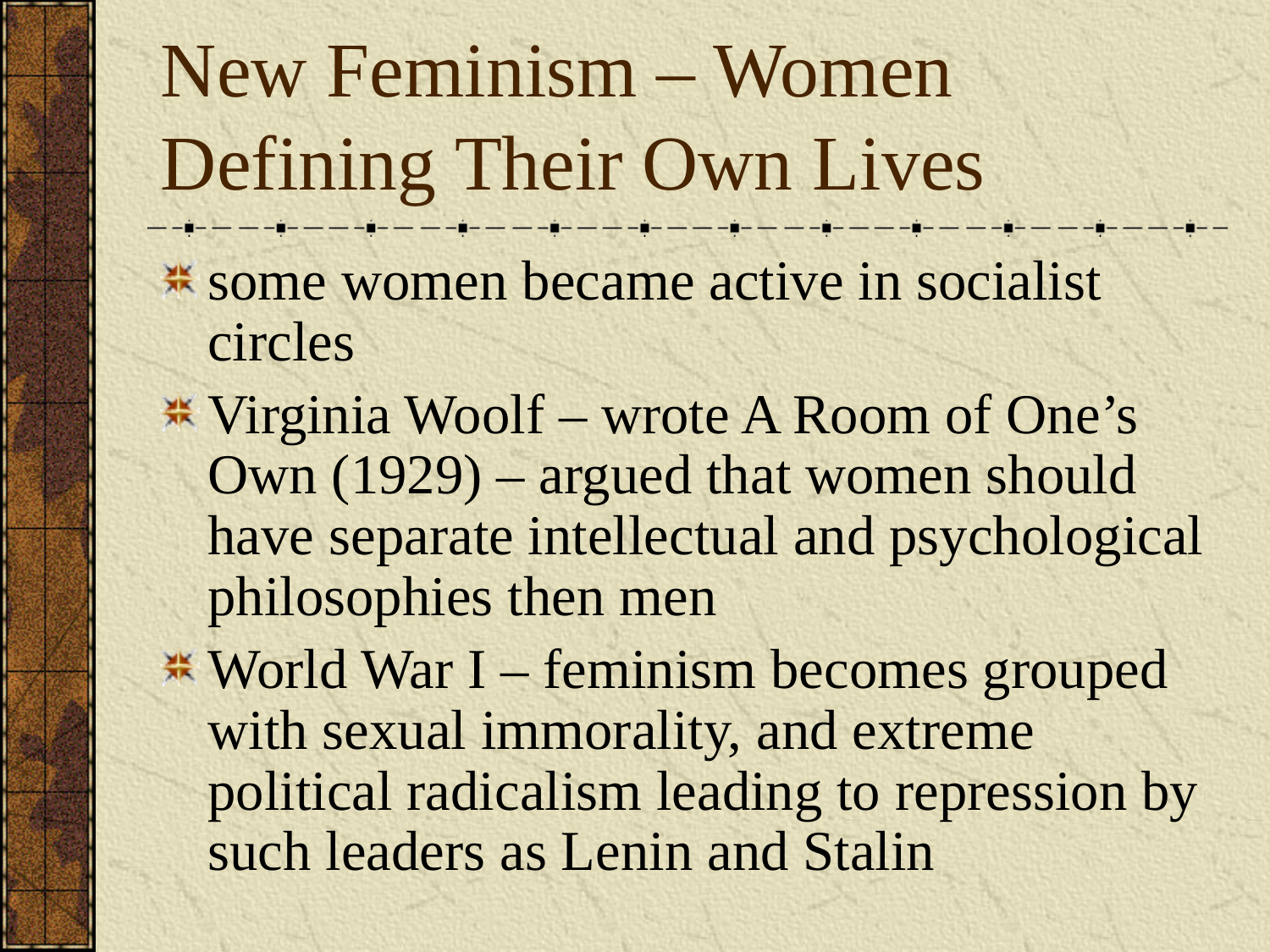

# New Feminism – Women Defining Their Own Lives
some women became active in socialist circles
Virginia Woolf – wrote A Room of One’s Own (1929) – argued that women should have separate intellectual and psychological philosophies then men
World War I – feminism becomes grouped with sexual immorality, and extreme political radicalism leading to repression by such leaders as Lenin and Stalin